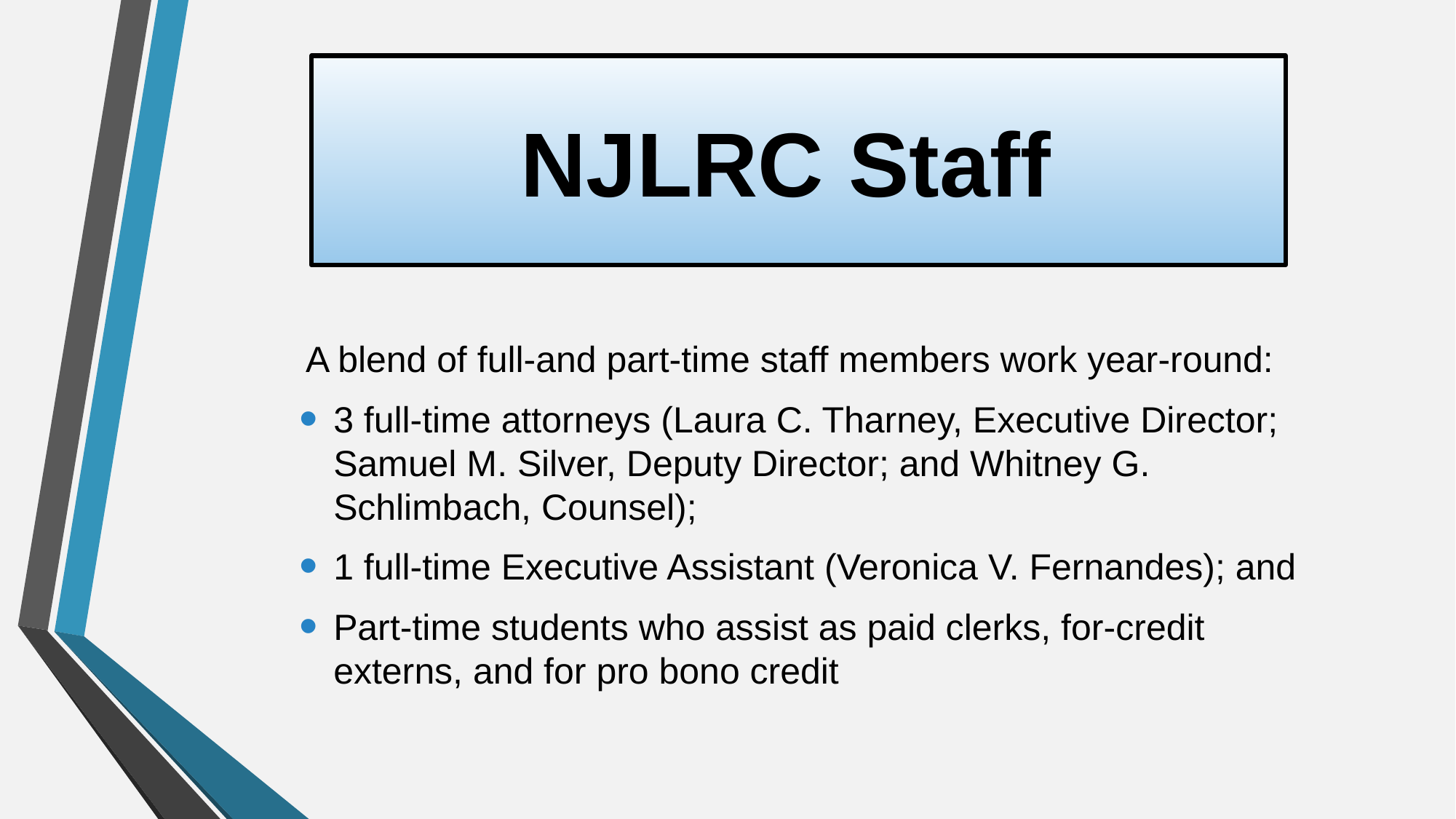

# NJLRC Staff
A blend of full-and part-time staff members work year-round:
3 full-time attorneys (Laura C. Tharney, Executive Director; Samuel M. Silver, Deputy Director; and Whitney G. Schlimbach, Counsel);
1 full-time Executive Assistant (Veronica V. Fernandes); and
Part-time students who assist as paid clerks, for-credit externs, and for pro bono credit